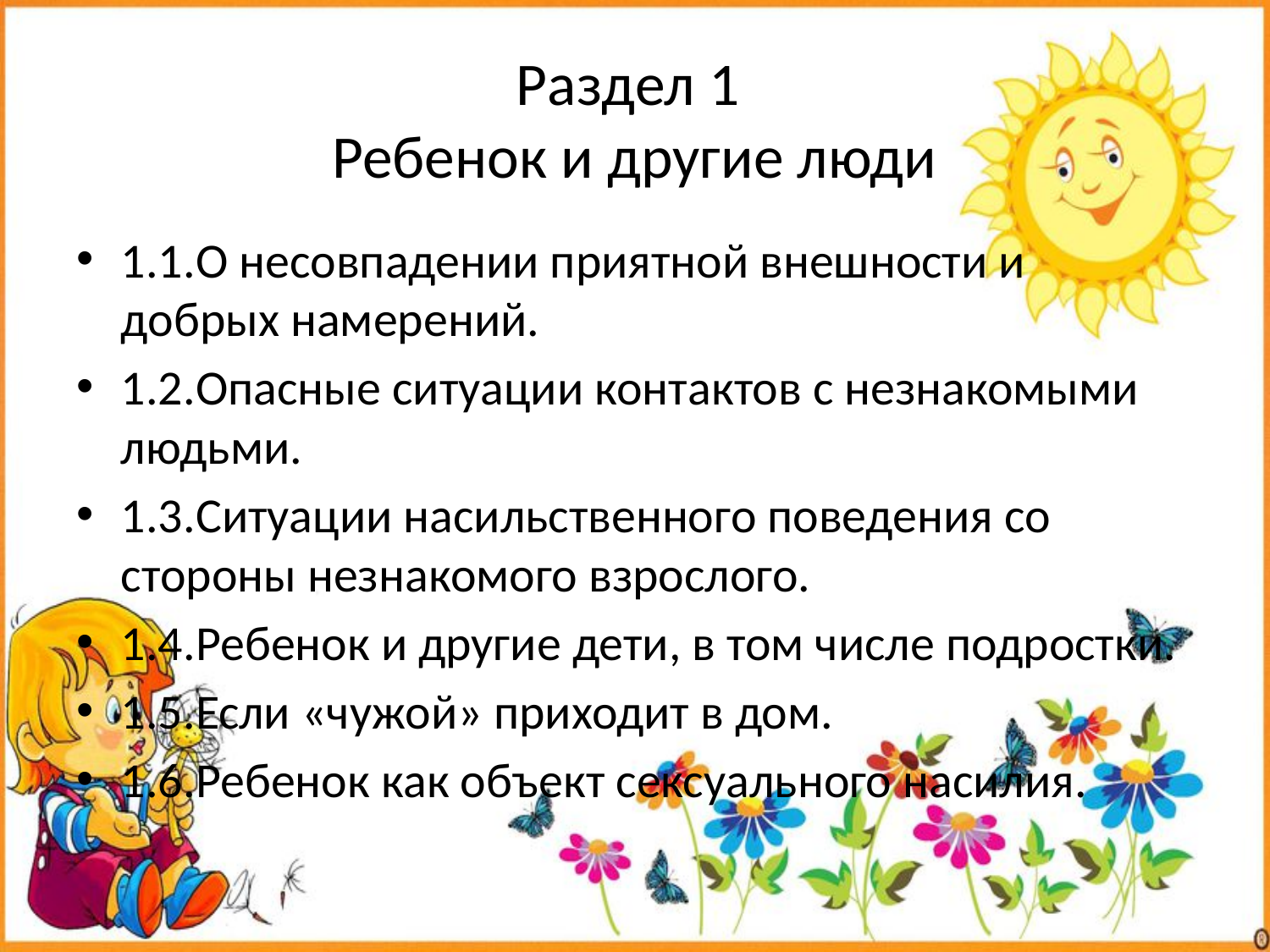

# Раздел 1 Ребенок и другие люди
1.1.О несовпадении приятной внешности и добрых намерений.
1.2.Опасные ситуации контактов с незнакомыми людьми.
1.3.Ситуации насильственного поведения со стороны незнакомого взрослого.
1.4.Ребенок и другие дети, в том числе подростки.
1.5.Если «чужой» приходит в дом.
1.6.Ребенок как объект сексуального насилия.